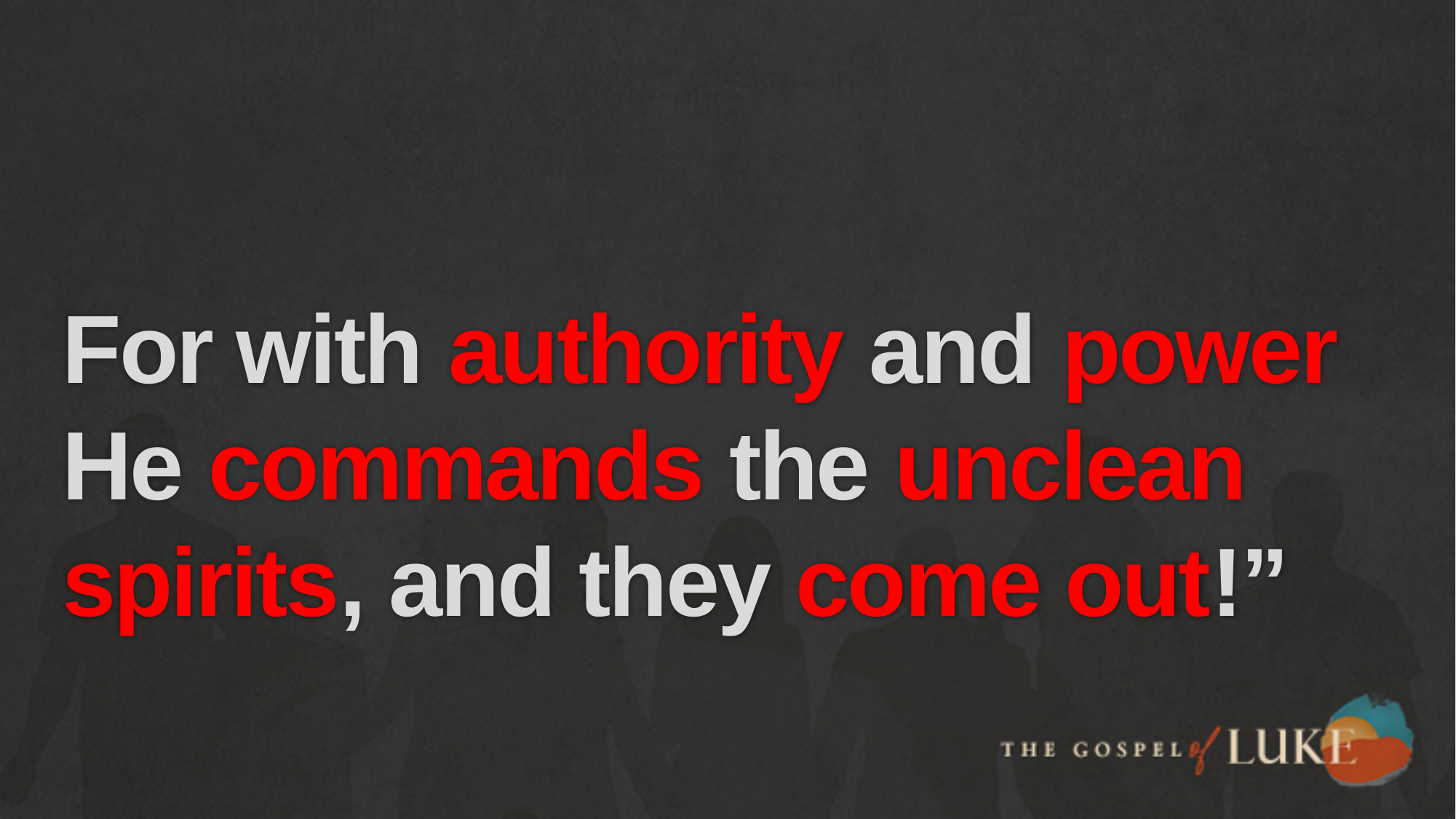

# For with authority and power He commands the unclean spirits, and they come out!”